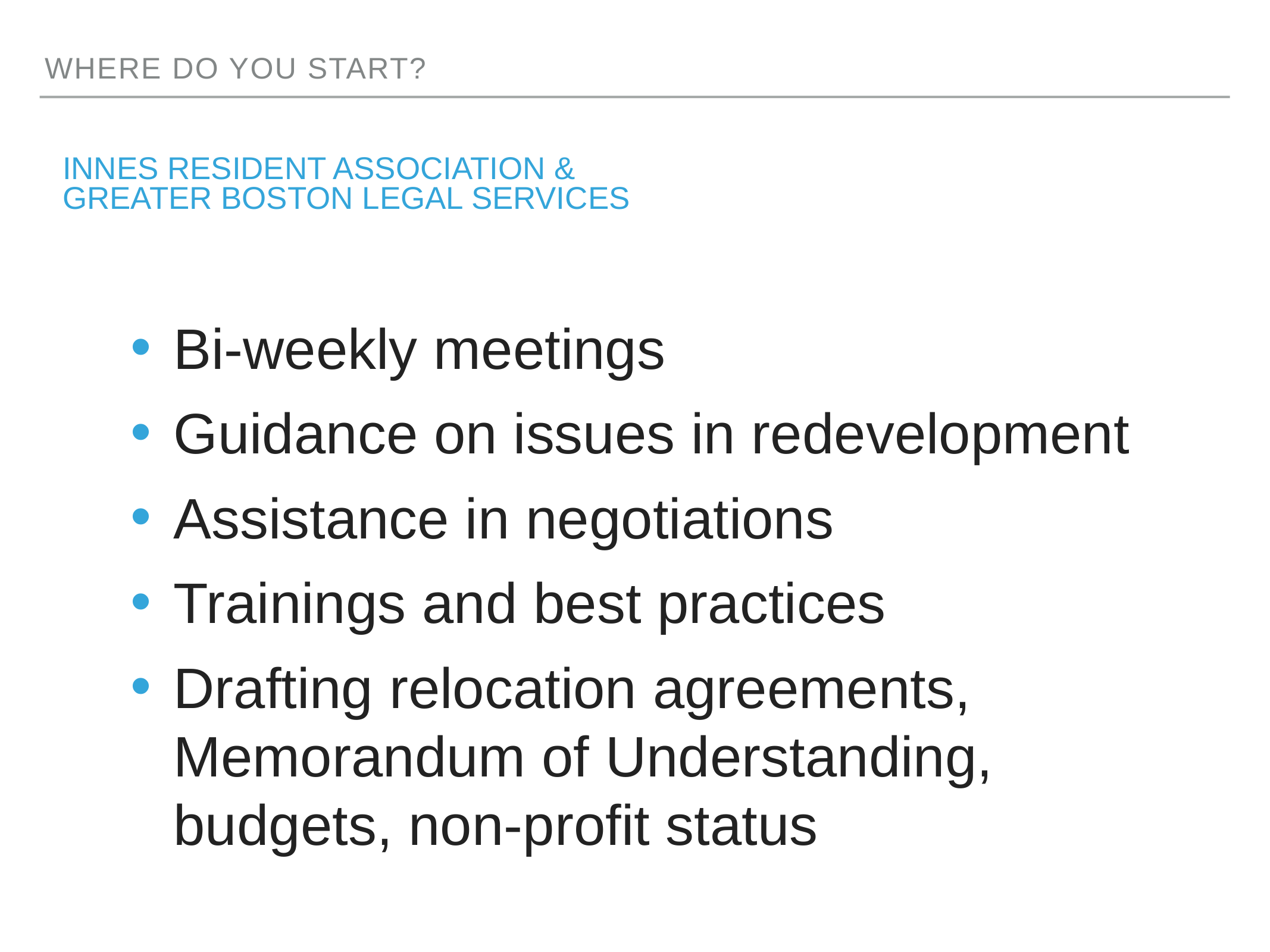

Where do YOU Start?
# INNES Resident Association & Greater Boston Legal Services
Bi-weekly meetings
Guidance on issues in redevelopment
Assistance in negotiations
Trainings and best practices
Drafting relocation agreements, Memorandum of Understanding, budgets, non-profit status